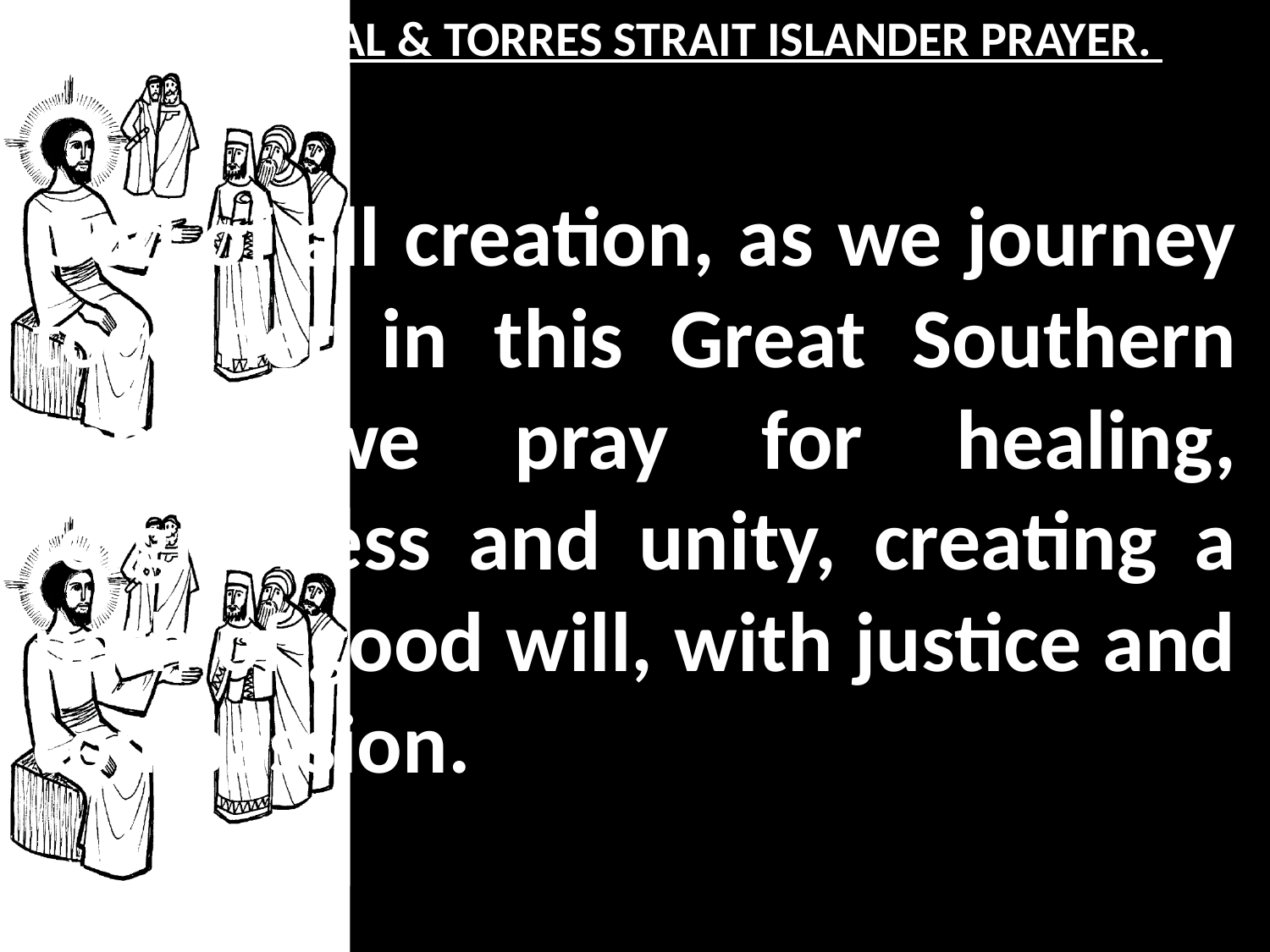

ABORIGINAL & TORRES STRAIT ISLANDER PRAYER.

God of all creation, as we journey together in this Great Southern Land, we pray for healing, forgiveness and unity, creating a path of good will, with justice and compassion.